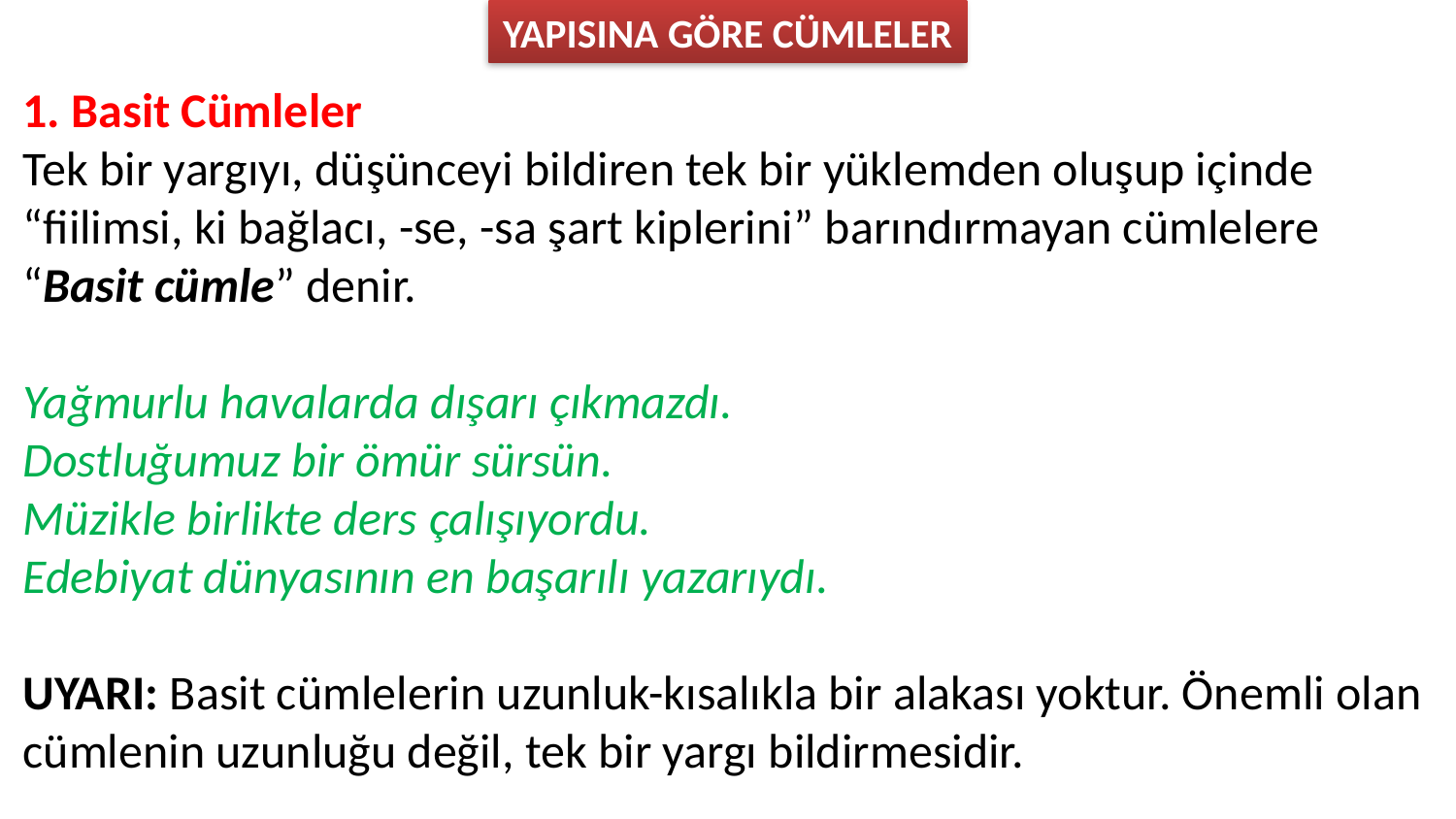

YAPISINA GÖRE CÜMLELER
1. Basit Cümleler
Tek bir yargıyı, düşünceyi bildiren tek bir yüklemden oluşup içinde “fiilimsi, ki bağlacı, -se, -sa şart kiplerini” barındırmayan cümlelere “Basit cümle” denir.

Yağmurlu havalarda dışarı çıkmazdı.
Dostluğumuz bir ömür sürsün.
Müzikle birlikte ders çalışıyordu.
Edebiyat dünyasının en başarılı yazarıydı.

UYARI: Basit cümlelerin uzunluk-kısalıkla bir alakası yoktur. Önemli olan cümlenin uzunluğu değil, tek bir yargı bildirmesidir.